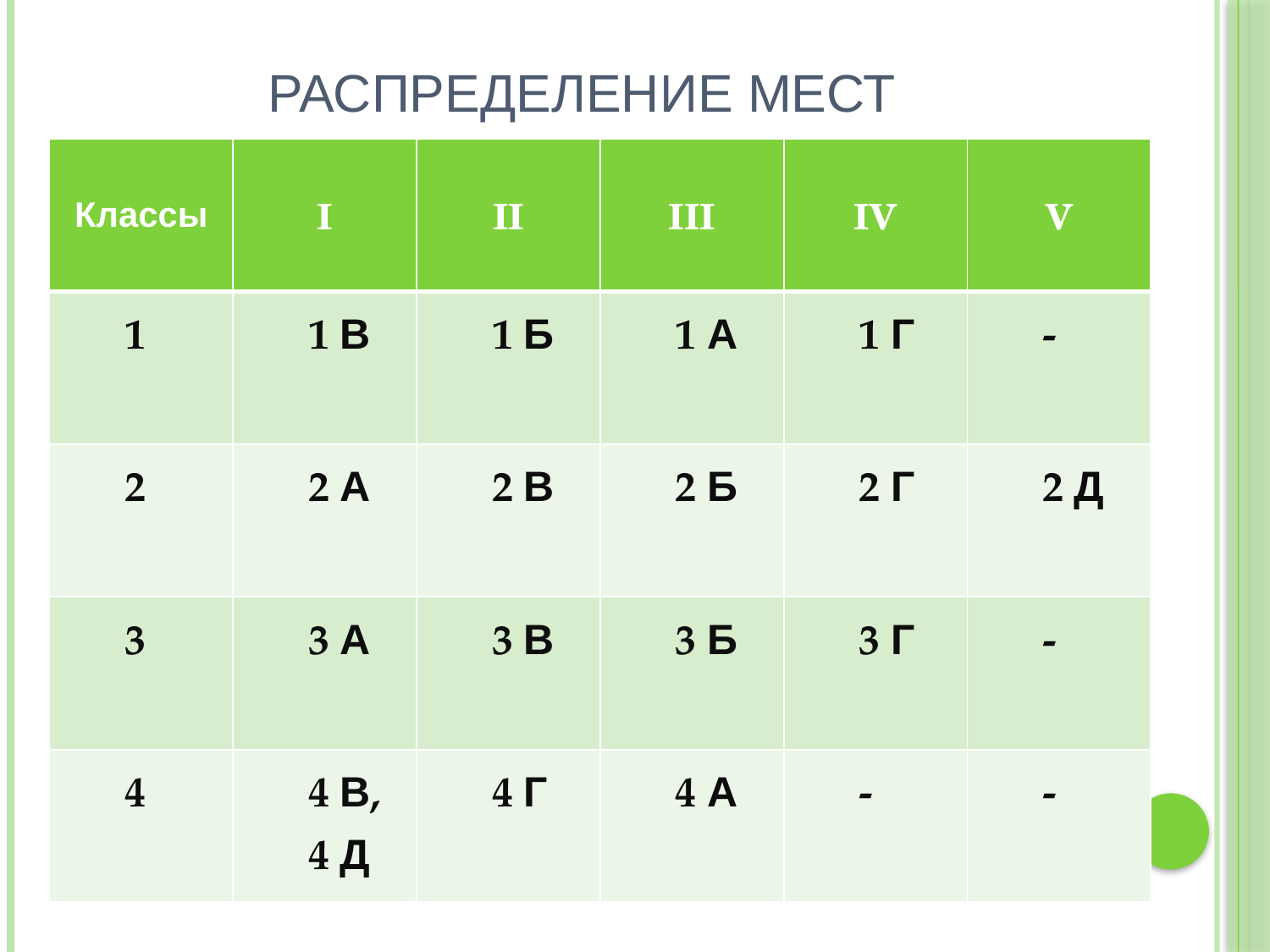

# Распределение мест
| Классы | I | II | III | IV | V |
| --- | --- | --- | --- | --- | --- |
| 1 | 1 В | 1 Б | 1 А | 1 Г | - |
| 2 | 2 А | 2 В | 2 Б | 2 Г | 2 Д |
| 3 | 3 А | 3 В | 3 Б | 3 Г | - |
| 4 | 4 В, 4 Д | 4 Г | 4 А | - | - |